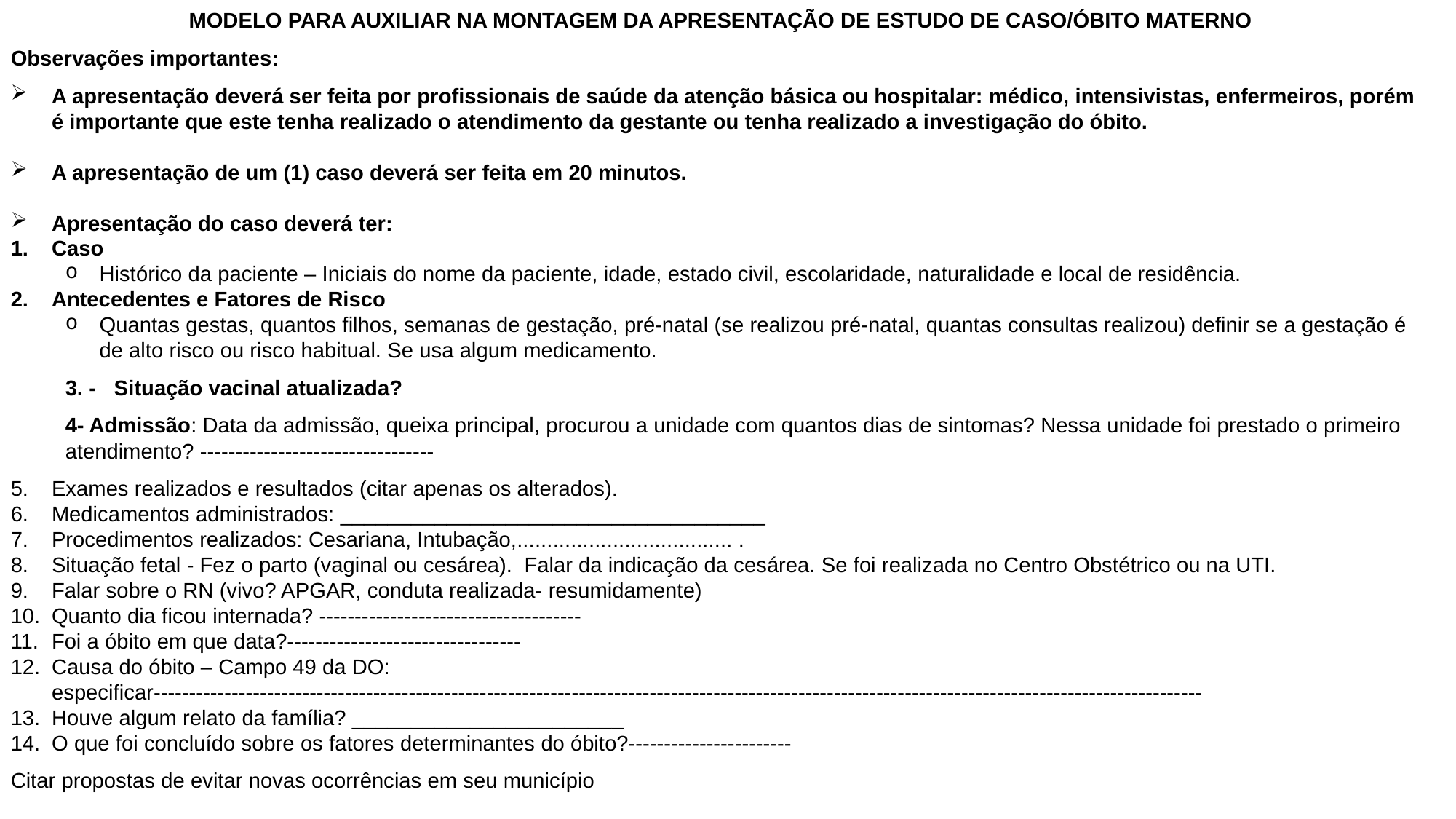

MODELO PARA AUXILIAR NA MONTAGEM DA APRESENTAÇÃO DE ESTUDO DE CASO/ÓBITO MATERNO
Observações importantes:
A apresentação deverá ser feita por profissionais de saúde da atenção básica ou hospitalar: médico, intensivistas, enfermeiros, porém é importante que este tenha realizado o atendimento da gestante ou tenha realizado a investigação do óbito.

A apresentação de um (1) caso deverá ser feita em 20 minutos.

Apresentação do caso deverá ter:
Caso
Histórico da paciente – Iniciais do nome da paciente, idade, estado civil, escolaridade, naturalidade e local de residência.
Antecedentes e Fatores de Risco
Quantas gestas, quantos filhos, semanas de gestação, pré-natal (se realizou pré-natal, quantas consultas realizou) definir se a gestação é de alto risco ou risco habitual. Se usa algum medicamento.
3. -   Situação vacinal atualizada?
4- Admissão: Data da admissão, queixa principal, procurou a unidade com quantos dias de sintomas? Nessa unidade foi prestado o primeiro atendimento? ---------------------------------
Exames realizados e resultados (citar apenas os alterados).
Medicamentos administrados: ____________________________________
Procedimentos realizados: Cesariana, Intubação,.................................... .
Situação fetal - Fez o parto (vaginal ou cesárea).  Falar da indicação da cesárea. Se foi realizada no Centro Obstétrico ou na UTI.
Falar sobre o RN (vivo? APGAR, conduta realizada- resumidamente)
Quanto dia ficou internada? -------------------------------------
Foi a óbito em que data?---------------------------------
Causa do óbito – Campo 49 da DO: especificar----------------------------------------------------------------------------------------------------------------------------------------------------
Houve algum relato da família? _______________________
O que foi concluído sobre os fatores determinantes do óbito?-----------------------
Citar propostas de evitar novas ocorrências em seu município